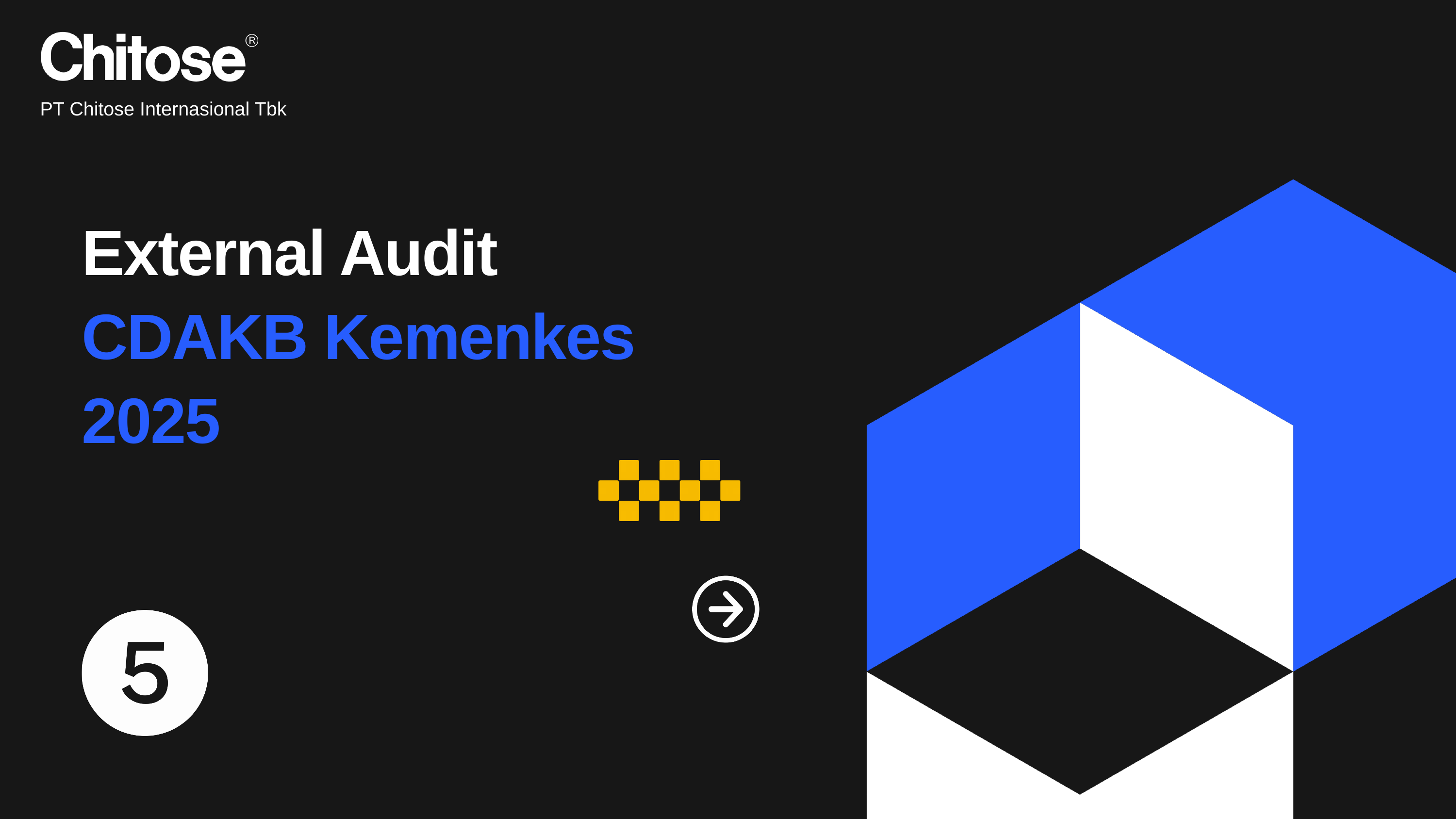

PT Chitose Internasional Tbk

External Audit
CDAKB Kemenkes
2025